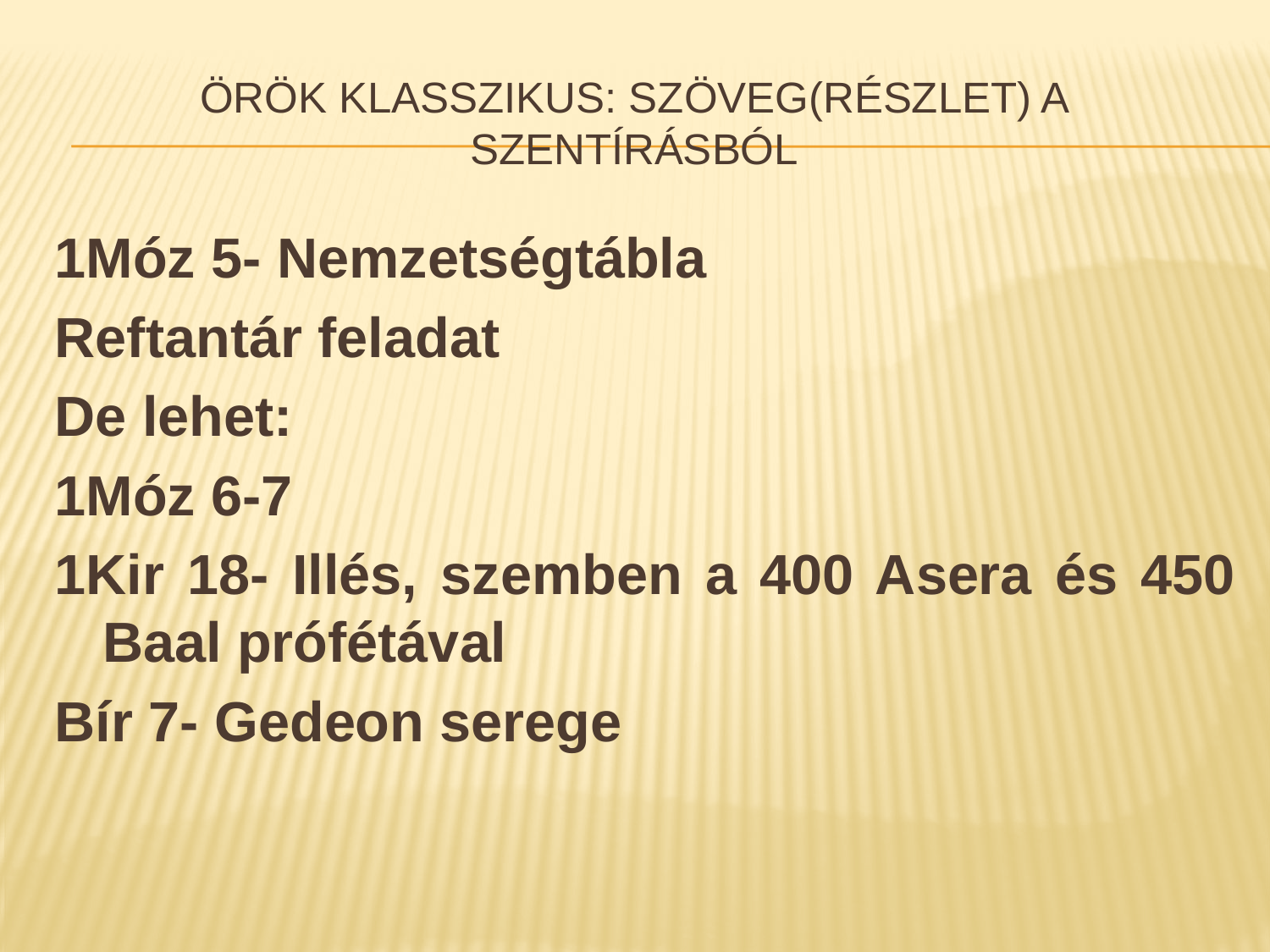

# Örök klasszikus: szöveg(részlet) a szentírásból
1Móz 5- Nemzetségtábla
Reftantár feladat
De lehet:
1Móz 6-7
1Kir 18- Illés, szemben a 400 Asera és 450 Baal prófétával
Bír 7- Gedeon serege